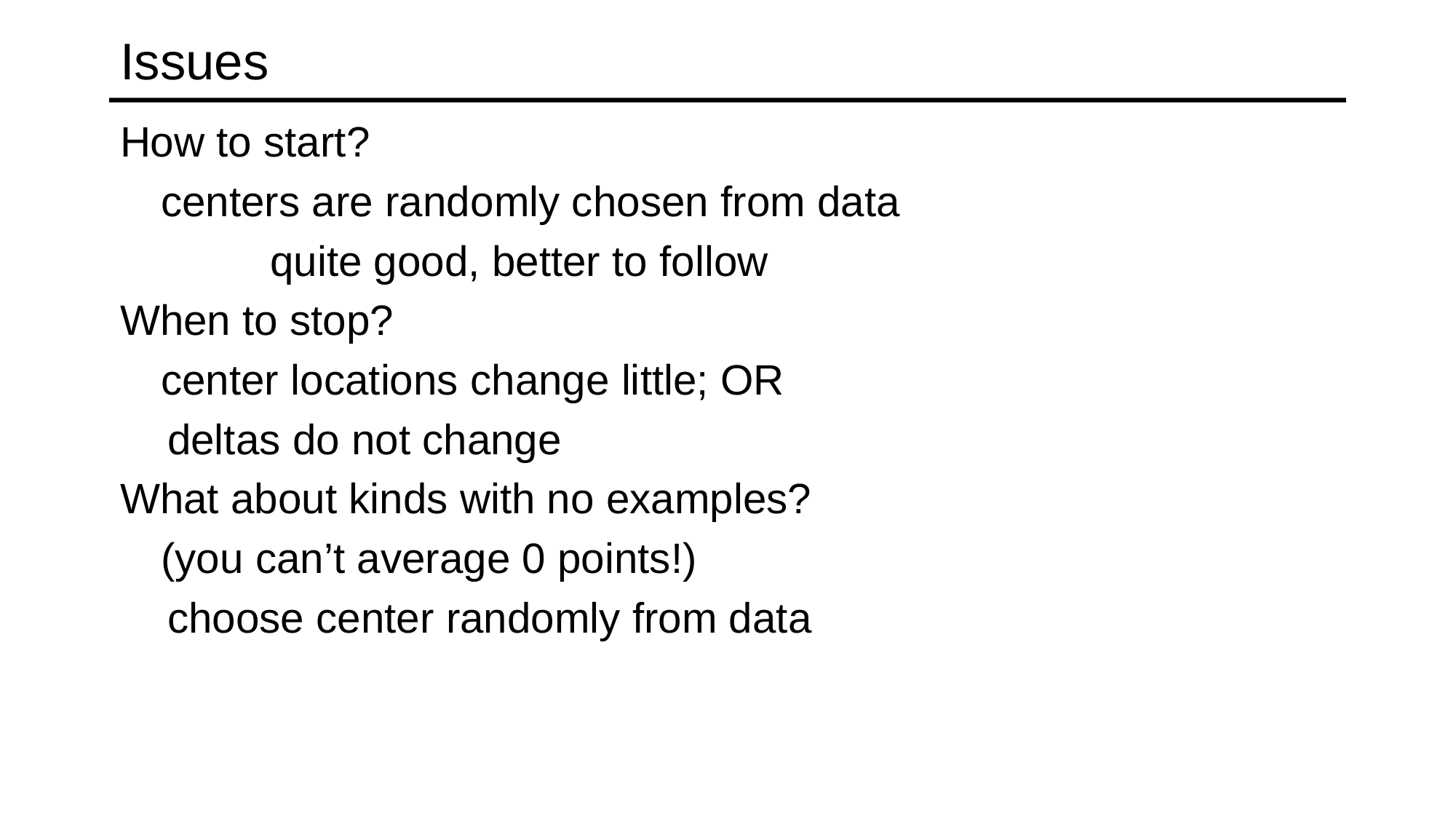

# Issues
How to start?
	centers are randomly chosen from data
		quite good, better to follow
When to stop?
	center locations change little; OR
    deltas do not change
What about kinds with no examples?
	(you can’t average 0 points!)
    choose center randomly from data